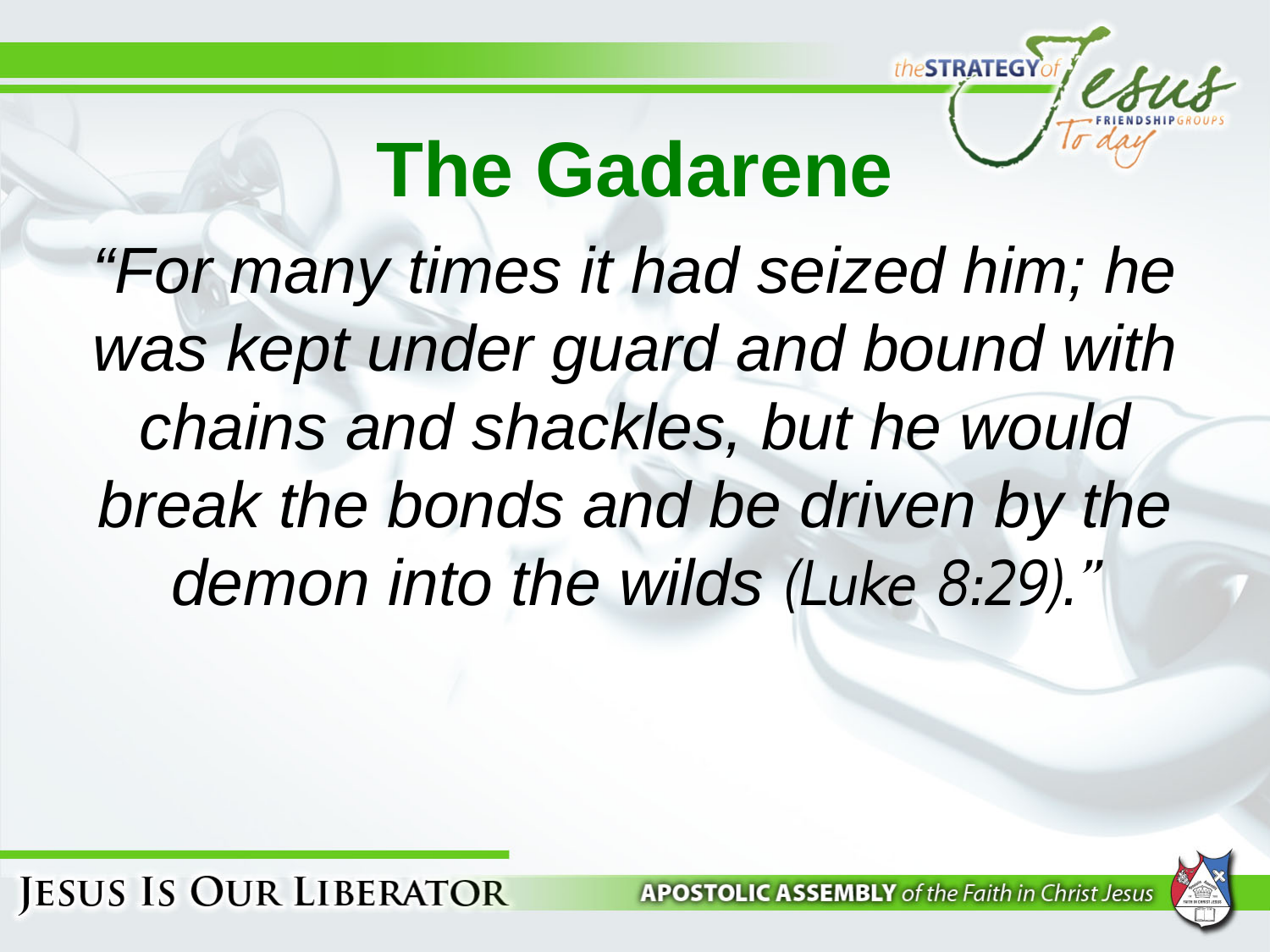

# The Gadarene
“For many times it had seized him; he was kept under guard and bound with chains and shackles, but he would break the bonds and be driven by the demon into the wilds (Luke 8:29).”